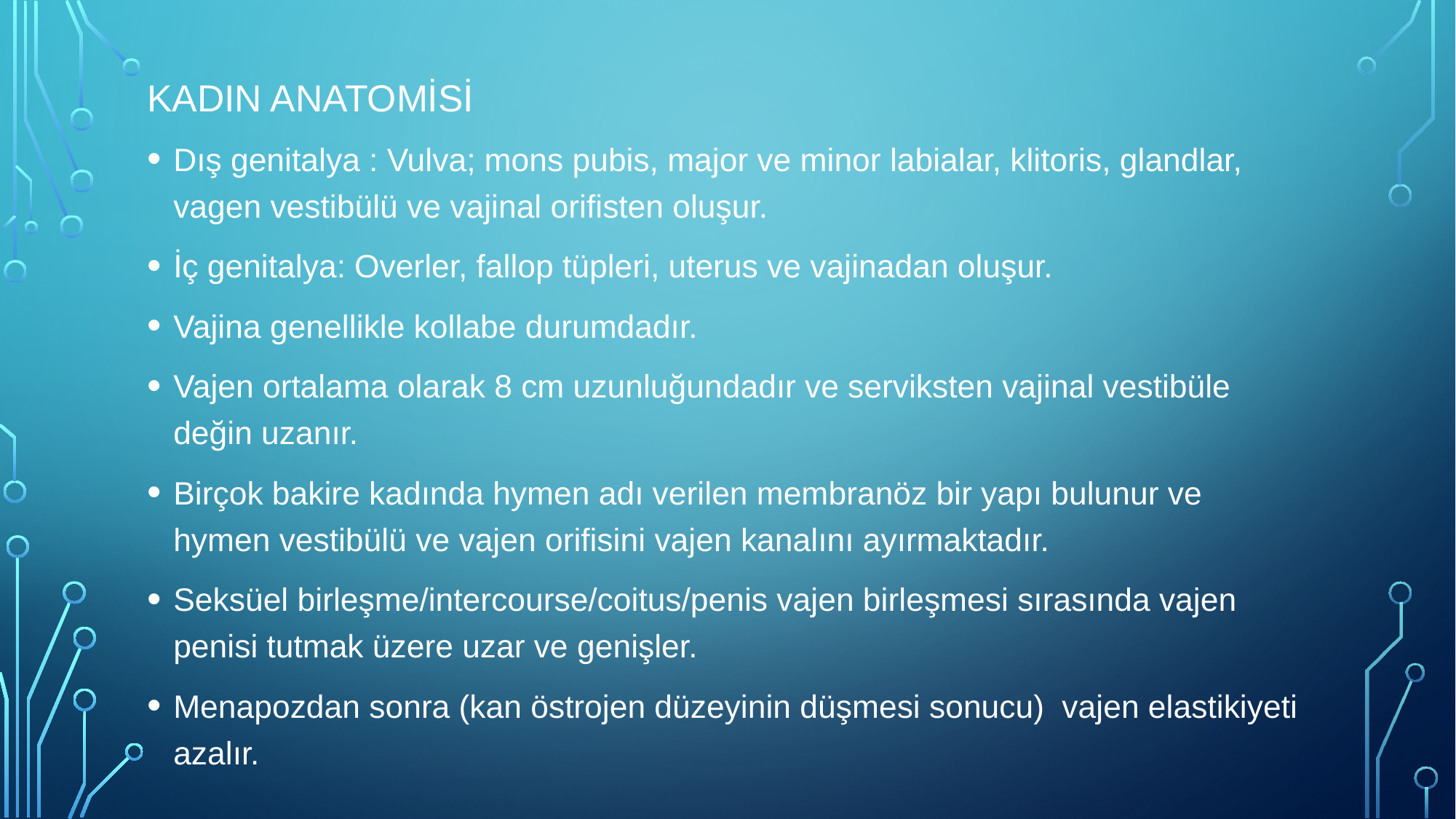

# Kadın anatomİsİ
Dış genitalya : Vulva; mons pubis, major ve minor labialar, klitoris, glandlar, vagen vestibülü ve vajinal orifisten oluşur.
İç genitalya: Overler, fallop tüpleri, uterus ve vajinadan oluşur.
Vajina genellikle kollabe durumdadır.
Vajen ortalama olarak 8 cm uzunluğundadır ve serviksten vajinal vestibüle değin uzanır.
Birçok bakire kadında hymen adı verilen membranöz bir yapı bulunur ve hymen vestibülü ve vajen orifisini vajen kanalını ayırmaktadır.
Seksüel birleşme/intercourse/coitus/penis vajen birleşmesi sırasında vajen penisi tutmak üzere uzar ve genişler.
Menapozdan sonra (kan östrojen düzeyinin düşmesi sonucu)  vajen elastikiyeti azalır.